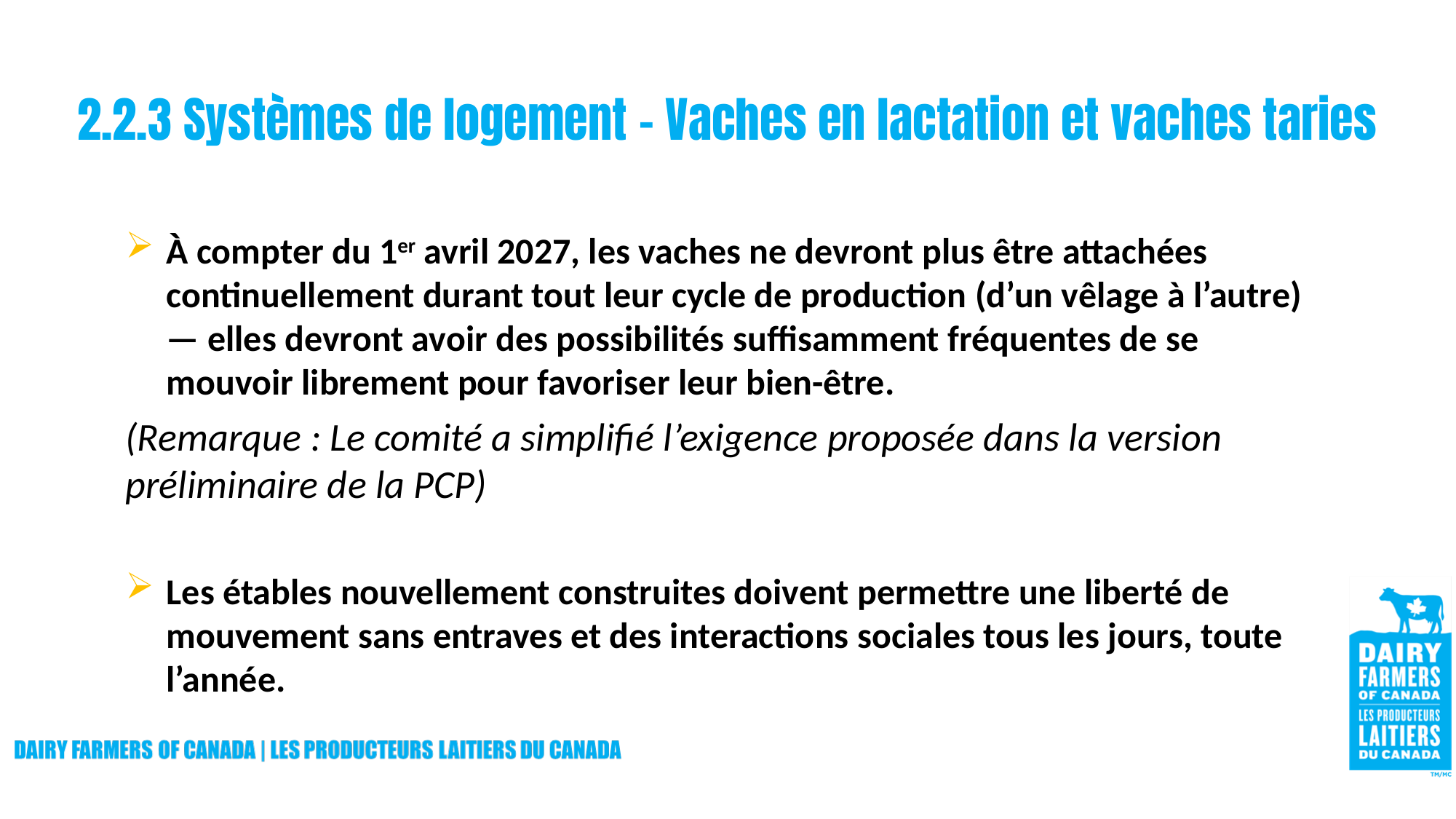

# 2.2.3 Systèmes de logement – Vaches en lactation et vaches taries

À compter du 1er avril 2027, les vaches ne devront plus être attachées continuellement durant tout leur cycle de production (d’un vêlage à l’autre) — elles devront avoir des possibilités suffisamment fréquentes de se mouvoir librement pour favoriser leur bien-être.
(Remarque : Le comité a simplifié l’exigence proposée dans la version préliminaire de la PCP)

Les étables nouvellement construites doivent permettre une liberté de mouvement sans entraves et des interactions sociales tous les jours, toute l’année.